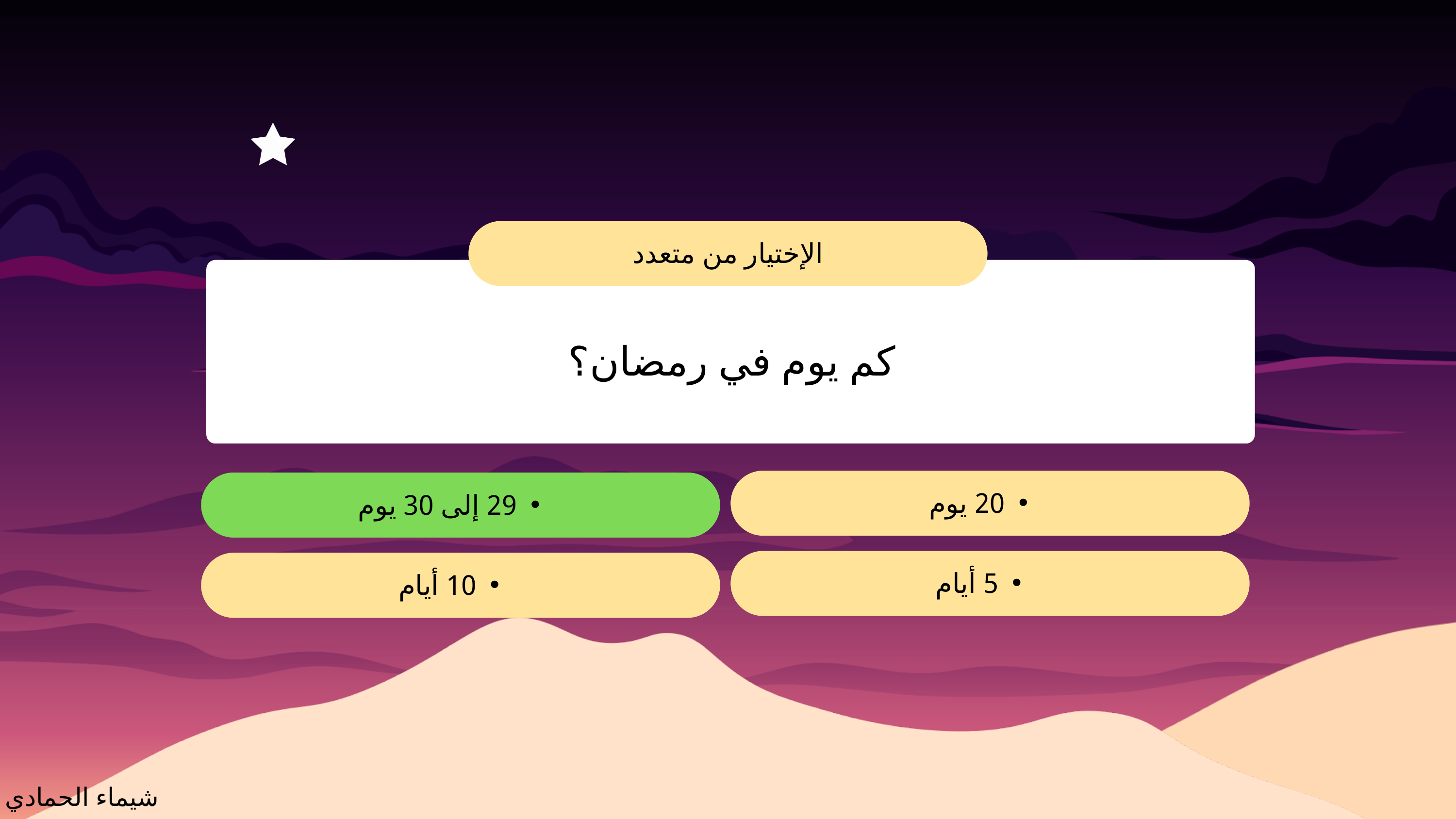

الإختيار من متعدد

كم يوم في رمضان؟

20 يوم

29 إلى 30 يوم

5 أيام

10 أيام

شيماء الحمادي